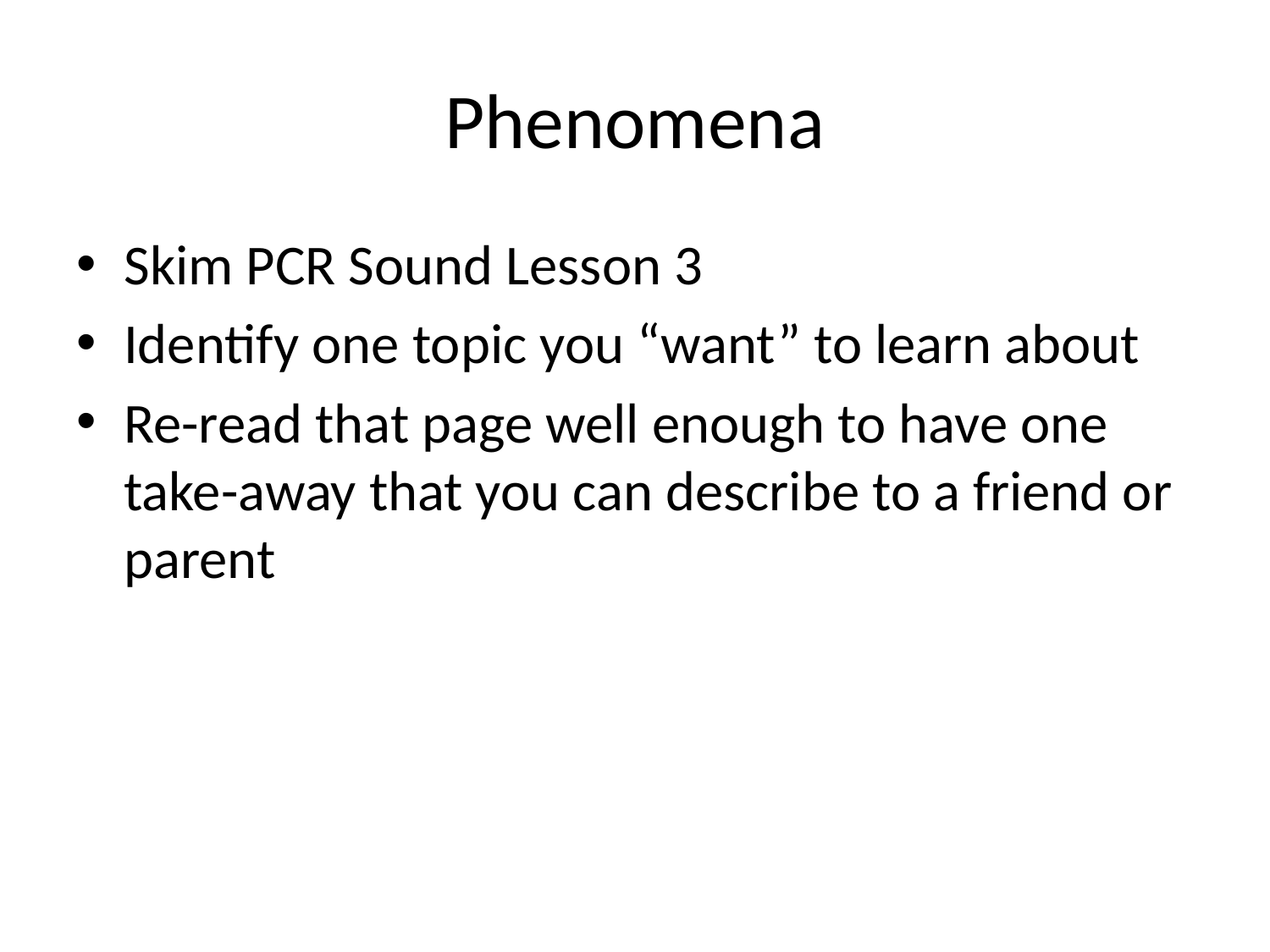

# Phenomena
Skim PCR Sound Lesson 3
Identify one topic you “want” to learn about
Re-read that page well enough to have one take-away that you can describe to a friend or parent